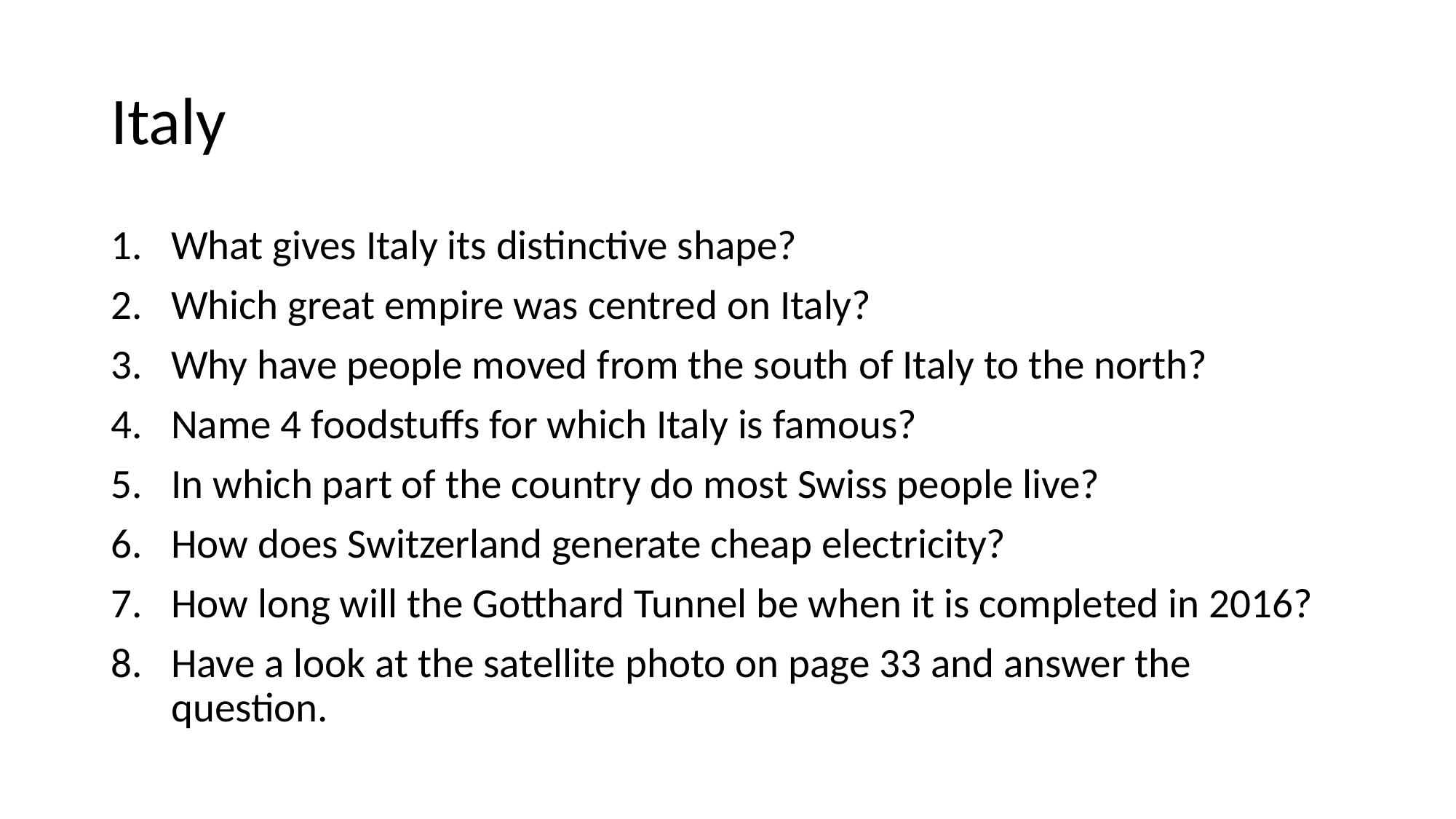

# Italy
What gives Italy its distinctive shape?
Which great empire was centred on Italy?
Why have people moved from the south of Italy to the north?
Name 4 foodstuffs for which Italy is famous?
In which part of the country do most Swiss people live?
How does Switzerland generate cheap electricity?
How long will the Gotthard Tunnel be when it is completed in 2016?
Have a look at the satellite photo on page 33 and answer the question.